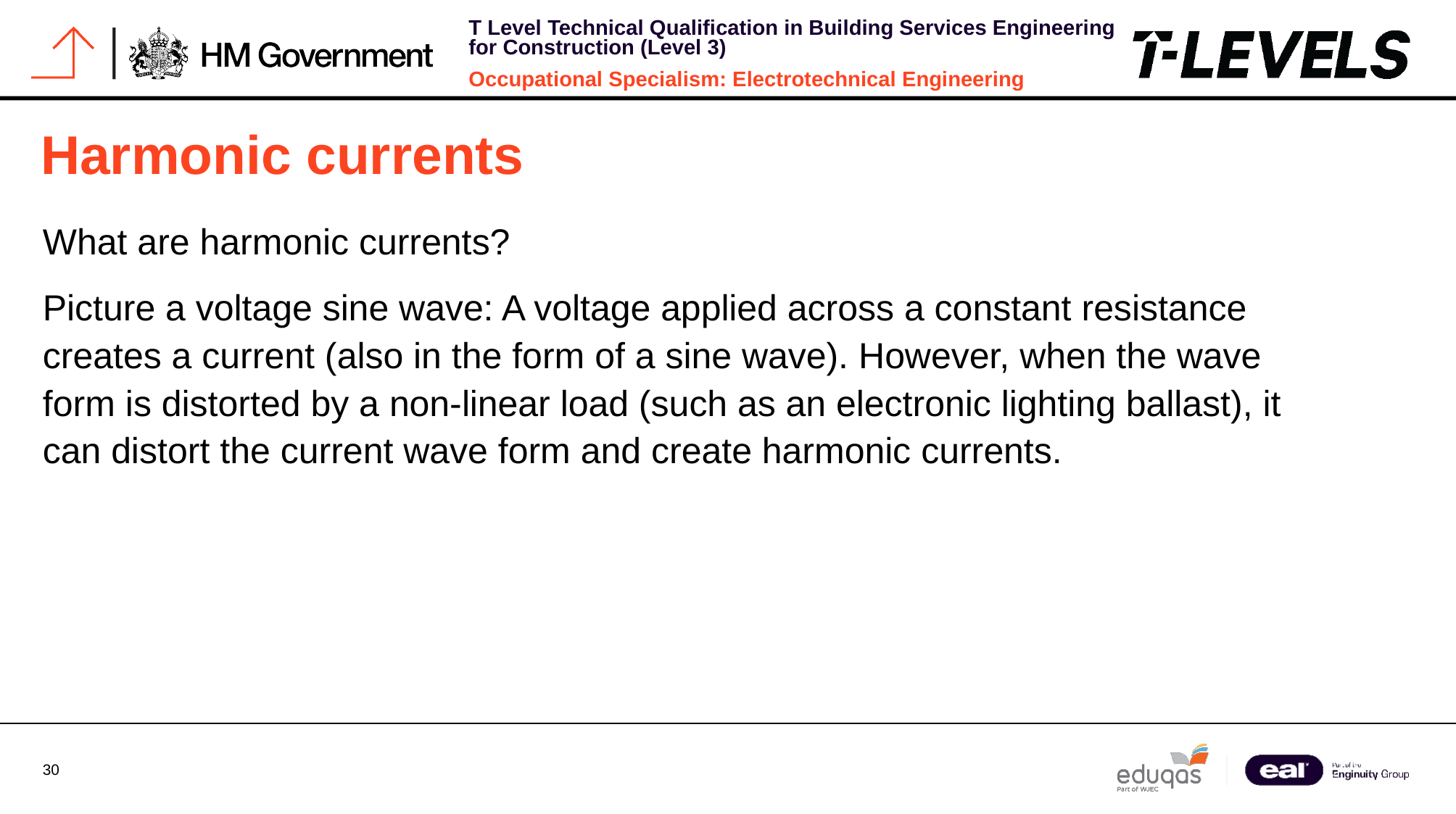

# Harmonic currents
What are harmonic currents?
Picture a voltage sine wave: A voltage applied across a constant resistance creates a current (also in the form of a sine wave). However, when the wave form is distorted by a non-linear load (such as an electronic lighting ballast), it can distort the current wave form and create harmonic currents.